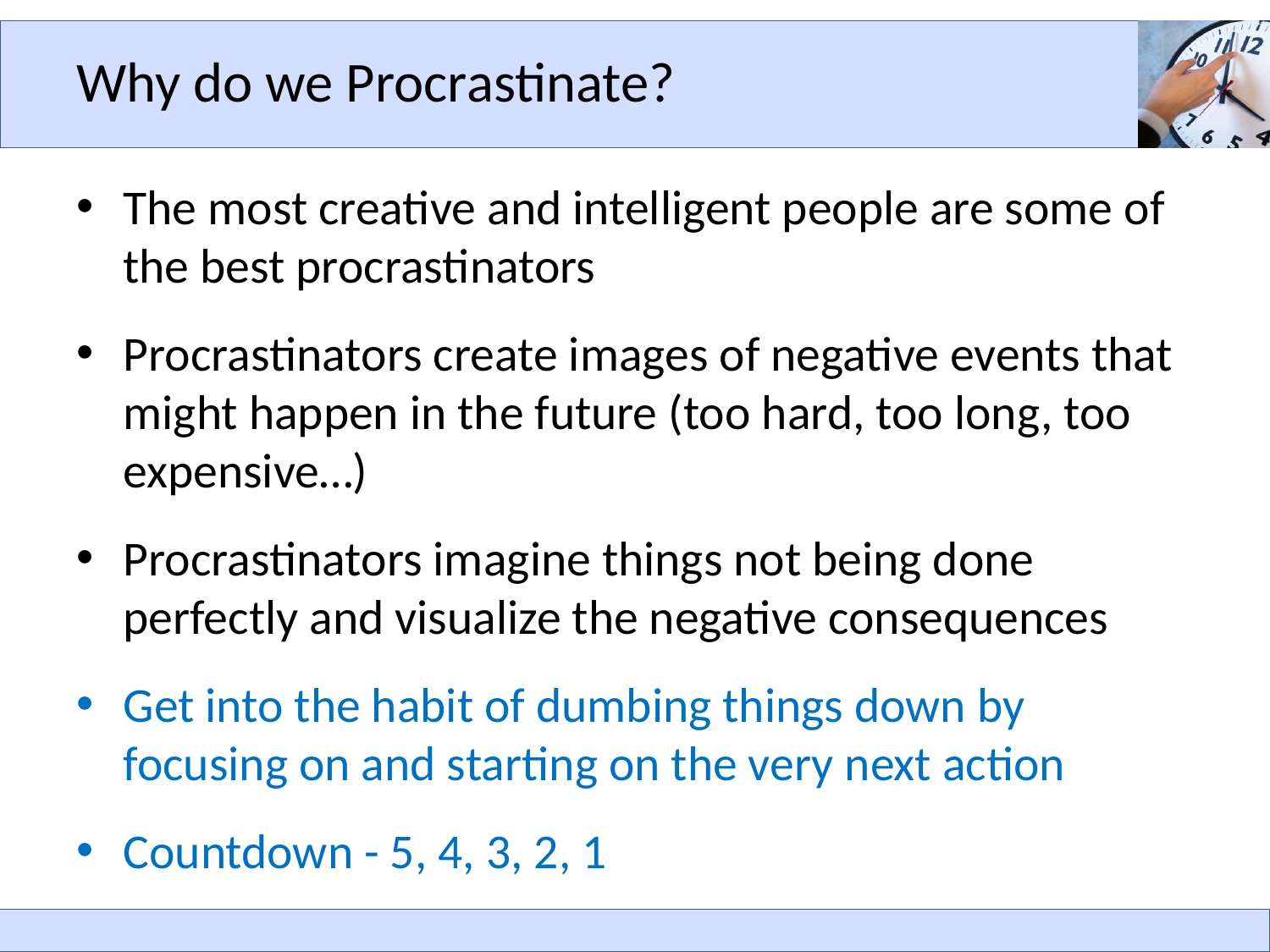

# Why do we Procrastinate?
The most creative and intelligent people are some of the best procrastinators

Procrastinators create images of negative events that might happen in the future (too hard, too long, too expensive…)

Procrastinators imagine things not being done perfectly and visualize the negative consequences

Get into the habit of dumbing things down by focusing on and starting on the very next action

Countdown - 5, 4, 3, 2, 1